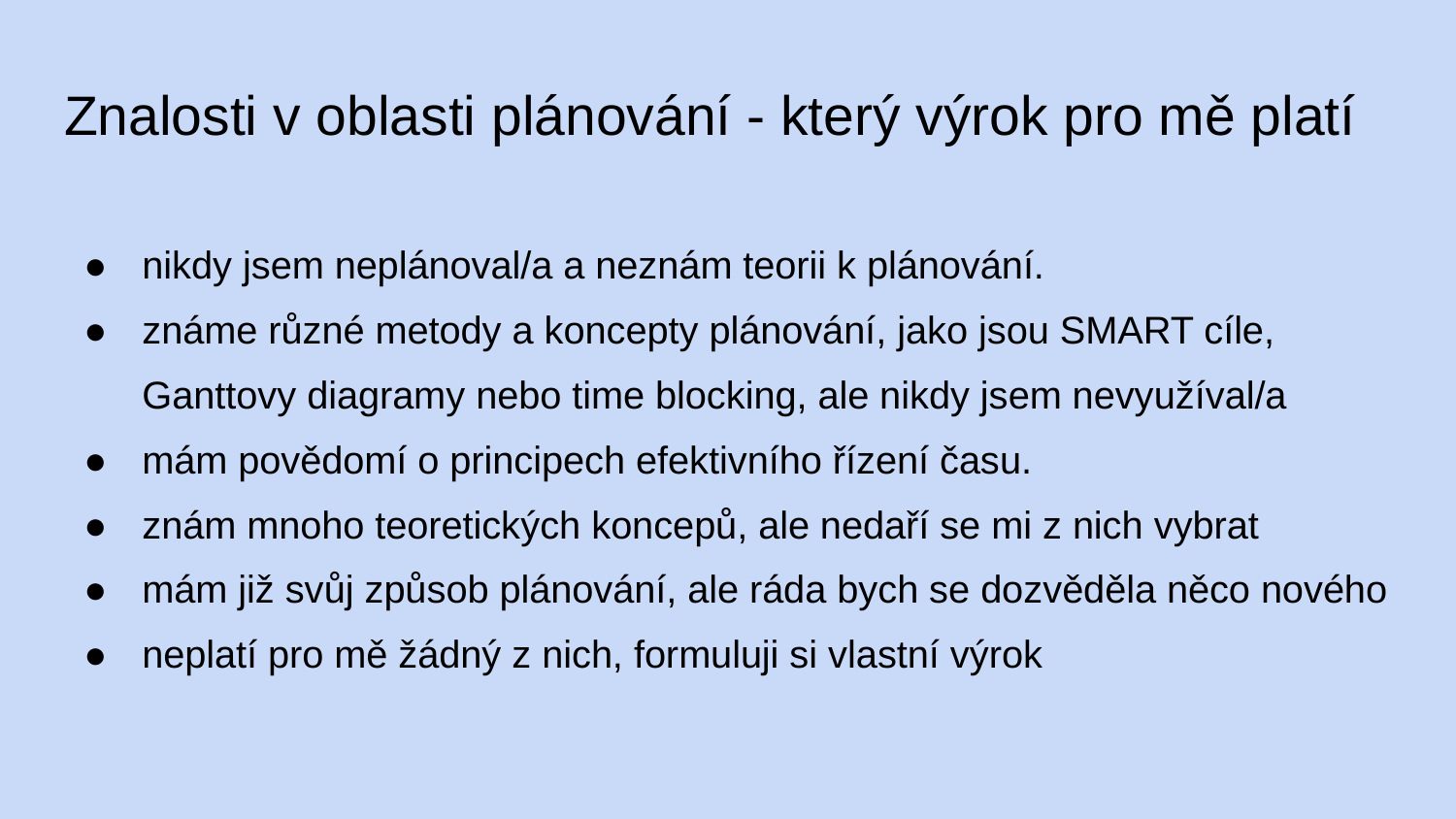

# Znalosti v oblasti plánování - který výrok pro mě platí

nikdy jsem neplánoval/a a neznám teorii k plánování.
známe různé metody a koncepty plánování, jako jsou SMART cíle, Ganttovy diagramy nebo time blocking, ale nikdy jsem nevyužíval/a
mám povědomí o principech efektivního řízení času.
znám mnoho teoretických koncepů, ale nedaří se mi z nich vybrat
mám již svůj způsob plánování, ale ráda bych se dozvěděla něco nového
neplatí pro mě žádný z nich, formuluji si vlastní výrok